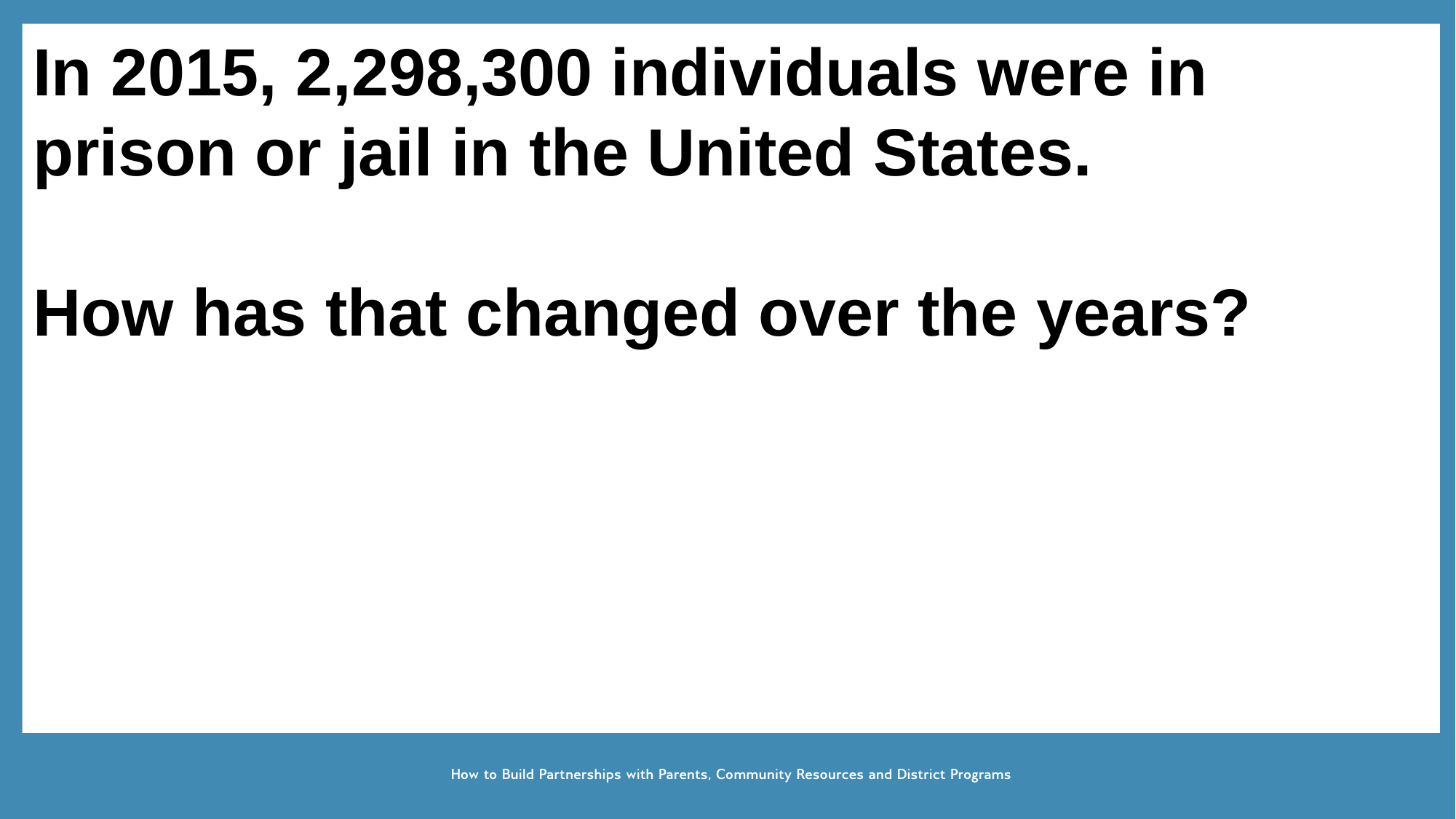

In 2015, 2,298,300 individuals were in prison or jail in the United States.

How has that changed over the years?

How to Build Partnerships with Parents, Community Resources and District Programs